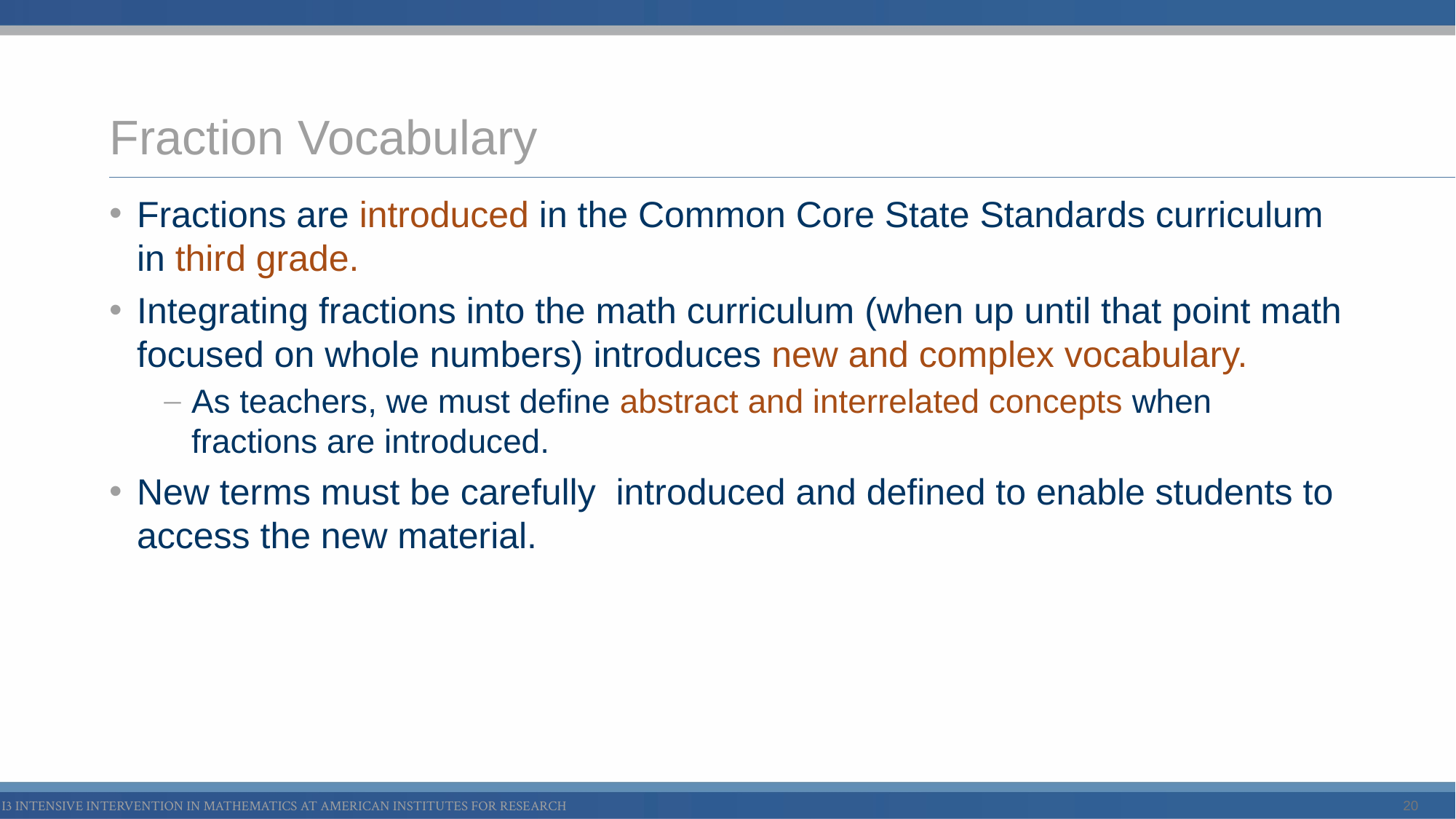

# Fraction Vocabulary
Fractions are introduced in the Common Core State Standards curriculum in third grade.
Integrating fractions into the math curriculum (when up until that point math focused on whole numbers) introduces new and complex vocabulary.
As teachers, we must define abstract and interrelated concepts when fractions are introduced.
New terms must be carefully  introduced and defined to enable students to access the new material.

20